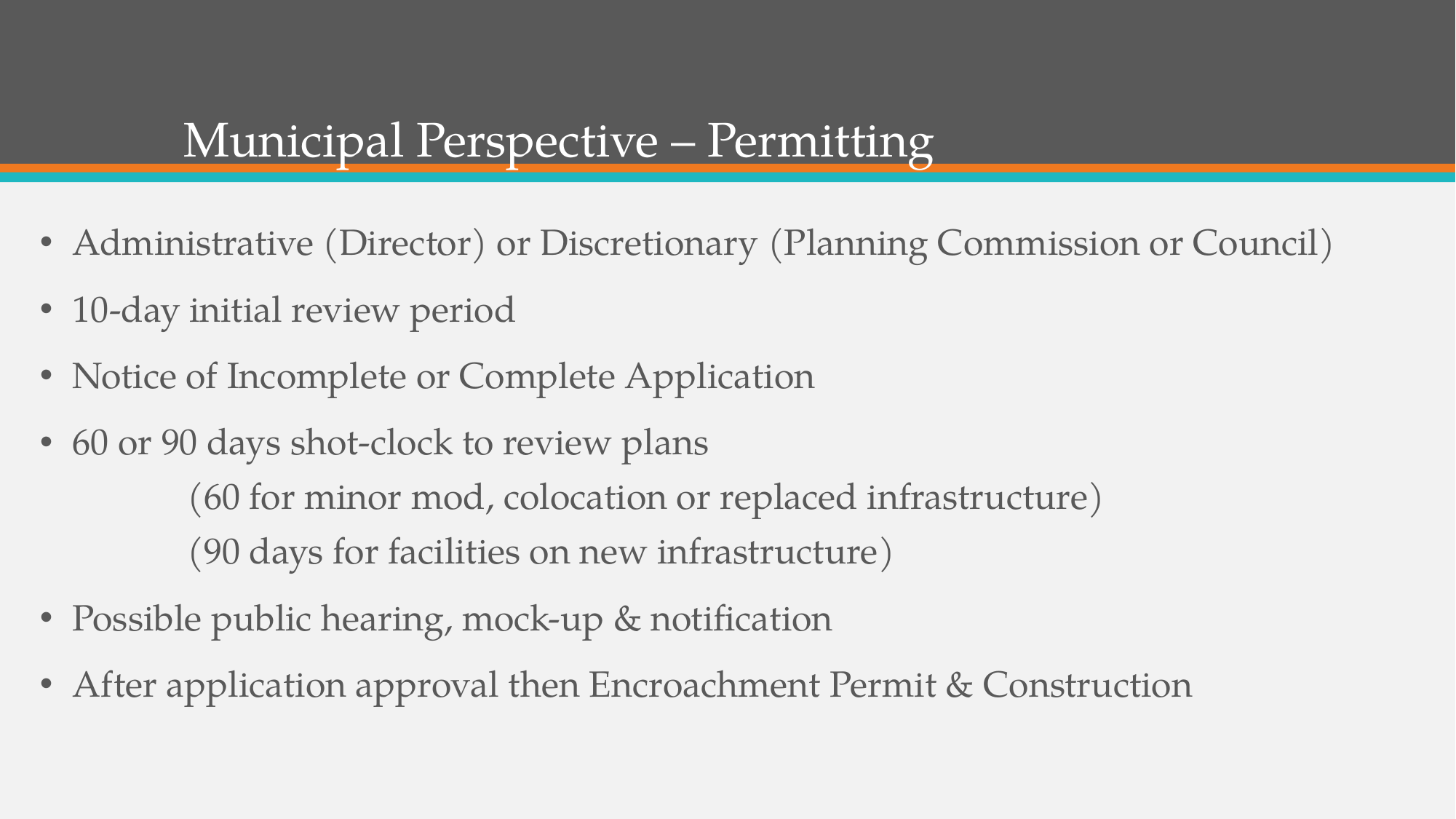

Municipal Perspective – Permitting
Administrative (Director) or Discretionary (Planning Commission or Council)
10-day initial review period
Notice of Incomplete or Complete Application
60 or 90 days shot-clock to review plans
	(60 for minor mod, colocation or replaced infrastructure)
	(90 days for facilities on new infrastructure)
Possible public hearing, mock-up & notification
After application approval then Encroachment Permit & Construction